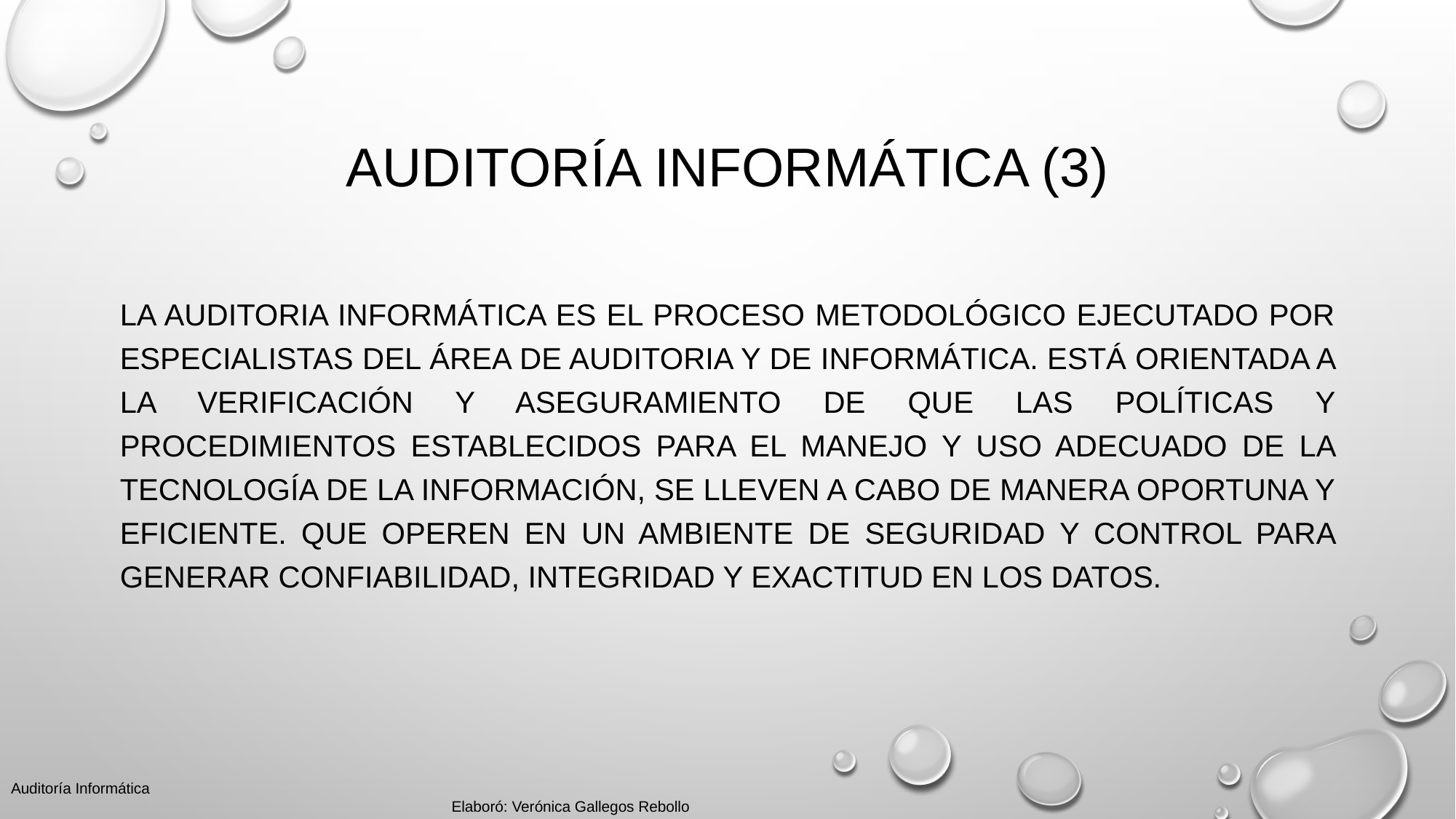

# AUDITORÍA INFORMÁTICA (3)
La auditoria informática es el proceso metodológico ejecutado por especialistas del área de auditoria y de informática. Está orientada a la verificación y aseguramiento de que las políticas y procedimientos establecidos para el manejo y uso adecuado de la tecnología de la información, se lleven a cabo de manera oportuna y eficiente. Que operen en un ambiente de seguridad y control para generar confiabilidad, integridad y exactitud en los datos.
Auditoría Informática                                                                                                              												 Elaboró: Verónica Gallegos Rebollo